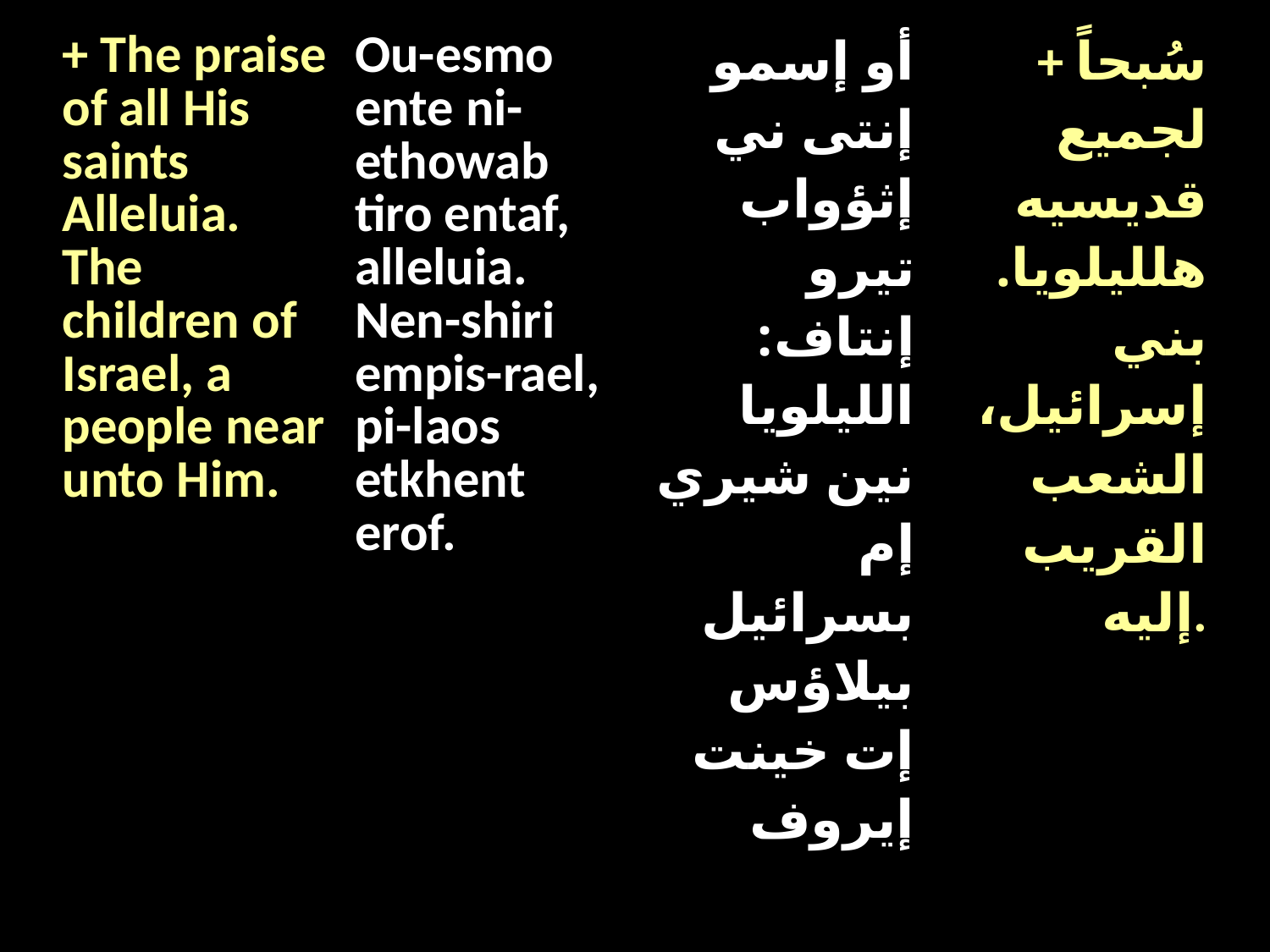

| + The praise of all His saints Alleluia. The children of Israel, a people near unto Him. | Ou-esmo ente ni-ethowab tiro entaf, alleluia. Nen-shiri empis-rael, pi-laos etkhent erof. | أو إسمو إنتى ني إثؤواب تيرو إنتاف: الليلويا نين شيري إم بسرائيل بيلاؤس إت خينت إيروف | + سُبحاً لجميع قديسيه هلليلويا. بني إسرائيل، الشعب القريب إليه. |
| --- | --- | --- | --- |